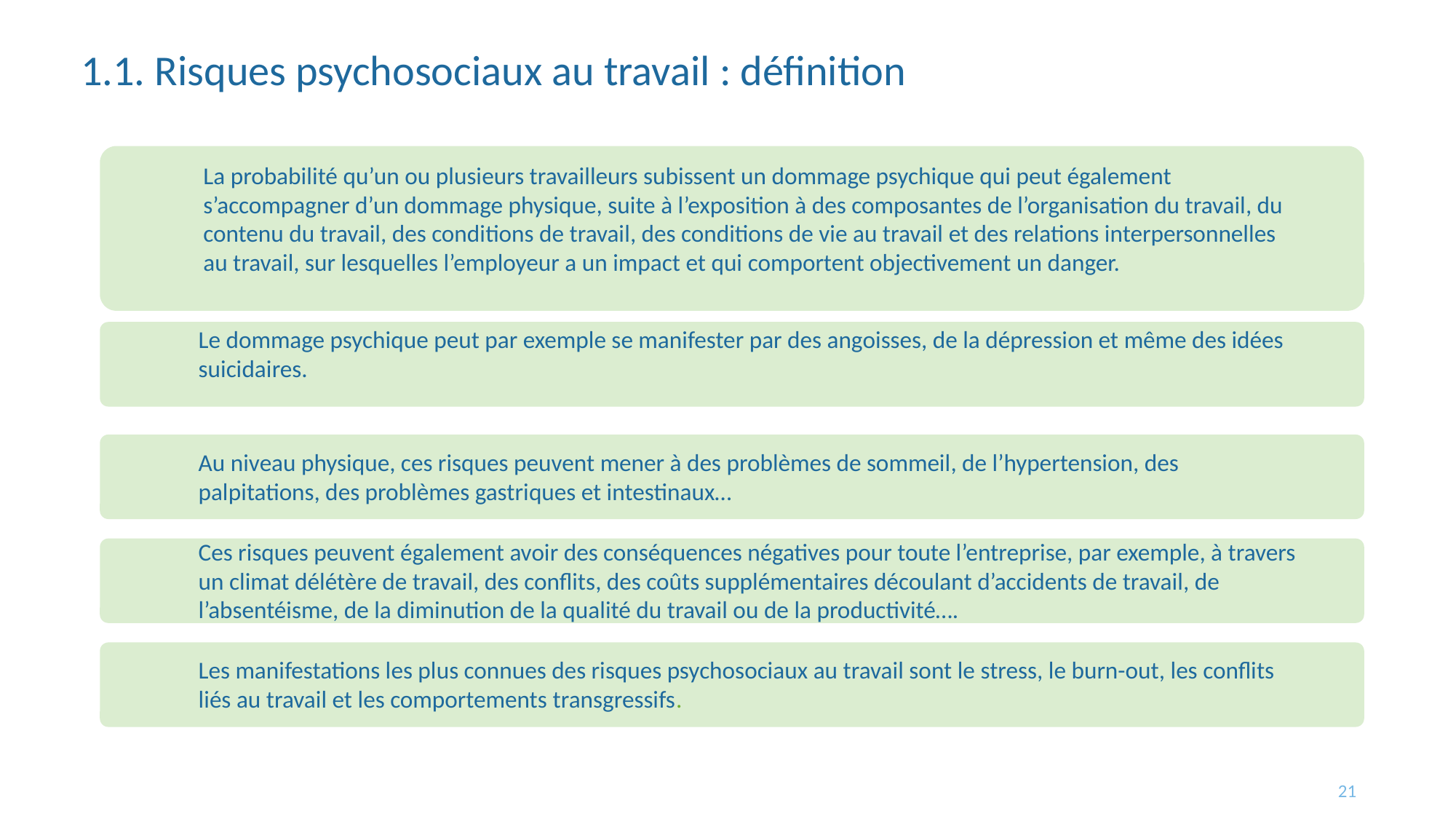

# 1.1. Risques psychosociaux au travail : définition
La probabilité qu’un ou plusieurs travailleurs subissent un dommage psychique qui peut également s’accompagner d’un dommage physique, suite à l’exposition à des composantes de l’organisation du travail, du contenu du travail, des conditions de travail, des conditions de vie au travail et des relations interpersonnelles au travail, sur lesquelles l’employeur a un impact et qui comportent objectivement un danger.

Le dommage psychique peut par exemple se manifester par des angoisses, de la dépression et même des idées suicidaires.

Au niveau physique, ces risques peuvent mener à des problèmes de sommeil, de l’hypertension, des palpitations, des problèmes gastriques et intestinaux…

Ces risques peuvent également avoir des conséquences négatives pour toute l’entreprise, par exemple, à travers un climat délétère de travail, des conflits, des coûts supplémentaires découlant d’accidents de travail, de l’absentéisme, de la diminution de la qualité du travail ou de la productivité….

Les manifestations les plus connues des risques psychosociaux au travail sont le stress, le burn-out, les conflits liés au travail et les comportements transgressifs.
21